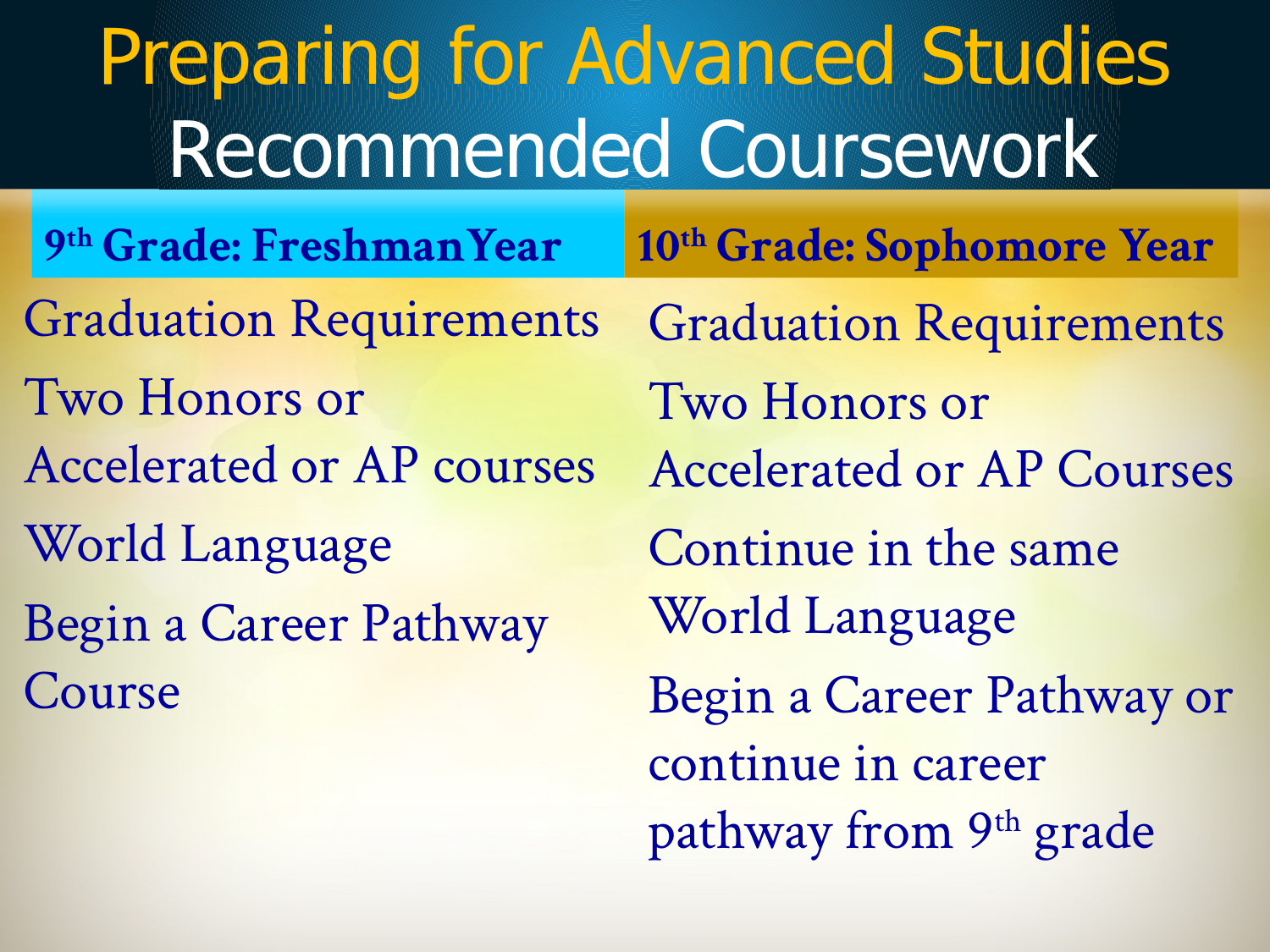

Preparing for Advanced Studies
Recommended Coursework
9th Grade: FreshmanYear
10th Grade: Sophomore Year
Graduation Requirements
Two Honors or Accelerated or AP courses
World Language
Begin a Career Pathway Course
Graduation Requirements
Two Honors or Accelerated or AP Courses
Continue in the same World Language
Begin a Career Pathway or continue in career pathway from 9th grade